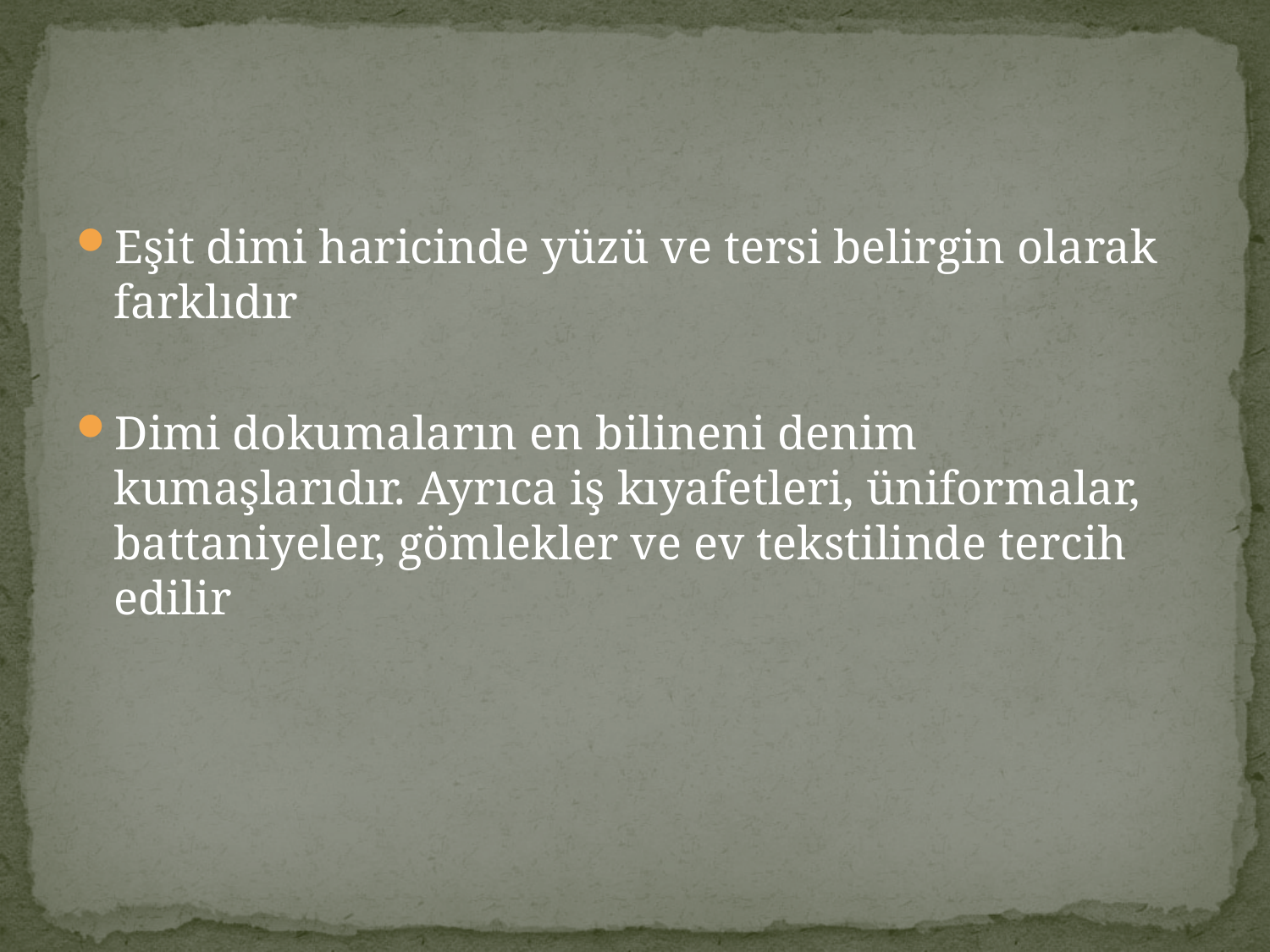

#
Eşit dimi haricinde yüzü ve tersi belirgin olarak farklıdır

Dimi dokumaların en bilineni denim kumaşlarıdır. Ayrıca iş kıyafetleri, üniformalar, battaniyeler, gömlekler ve ev tekstilinde tercih edilir